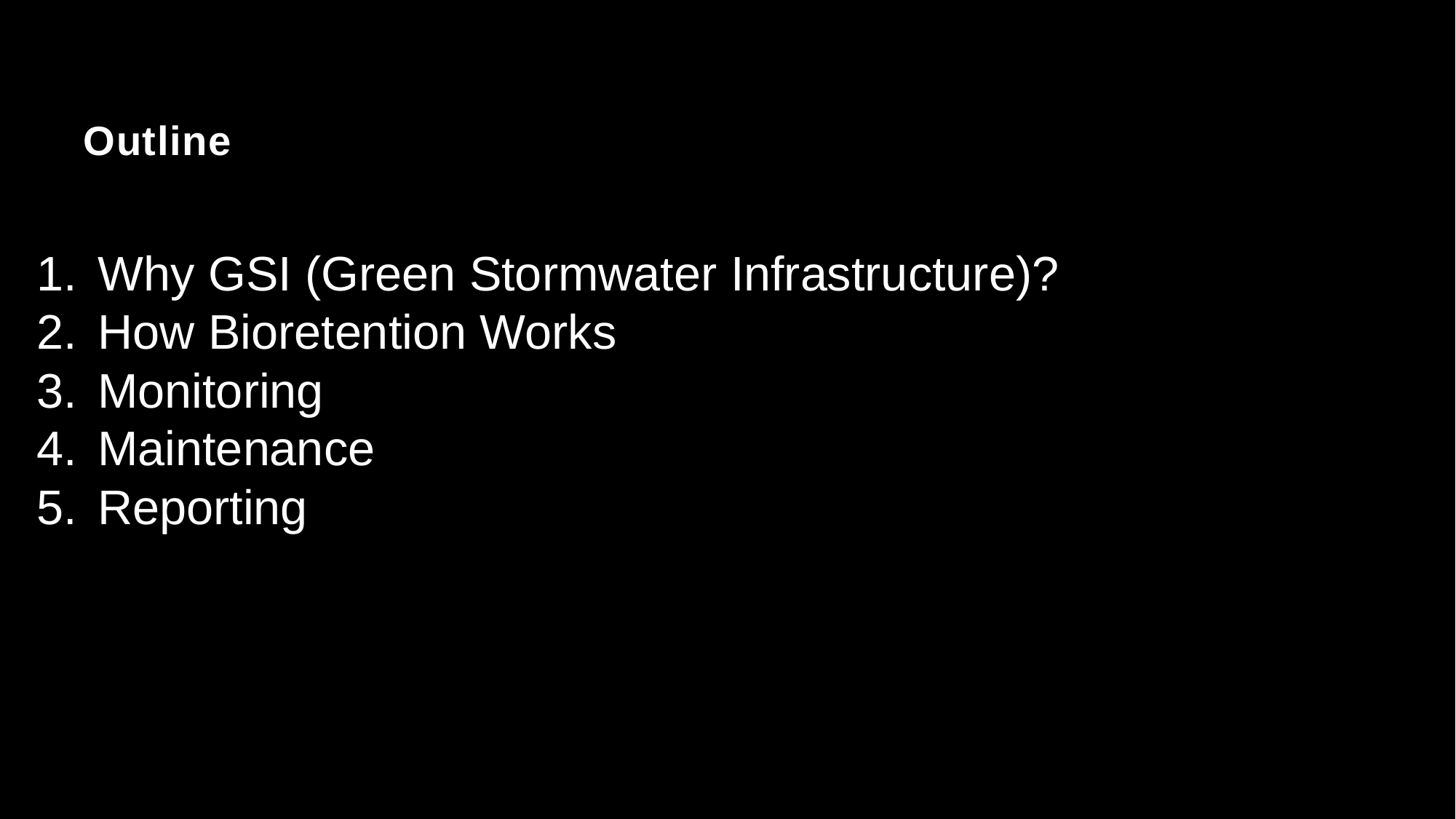

# Outline
Why GSI (Green Stormwater Infrastructure)?
How Bioretention Works
Monitoring
Maintenance
Reporting